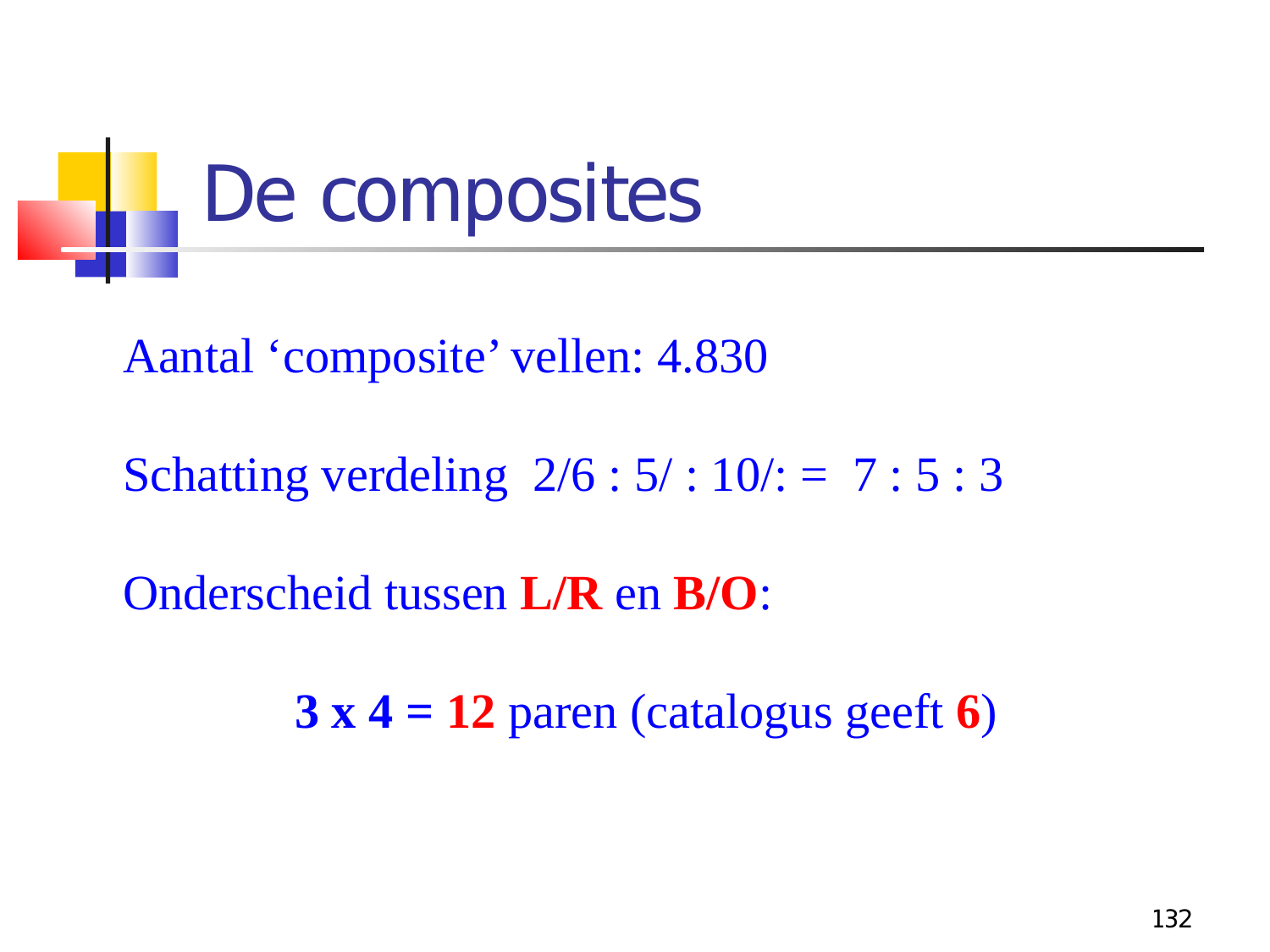

De composites
Aantal ‘composite’ vellen: 4.830

Schatting verdeling  2/6 : 5/ : 10/: =  7 : 5 : 3

Onderscheid tussen L/R en B/O:

              3 x 4 = 12 paren (catalogus geeft 6)
132